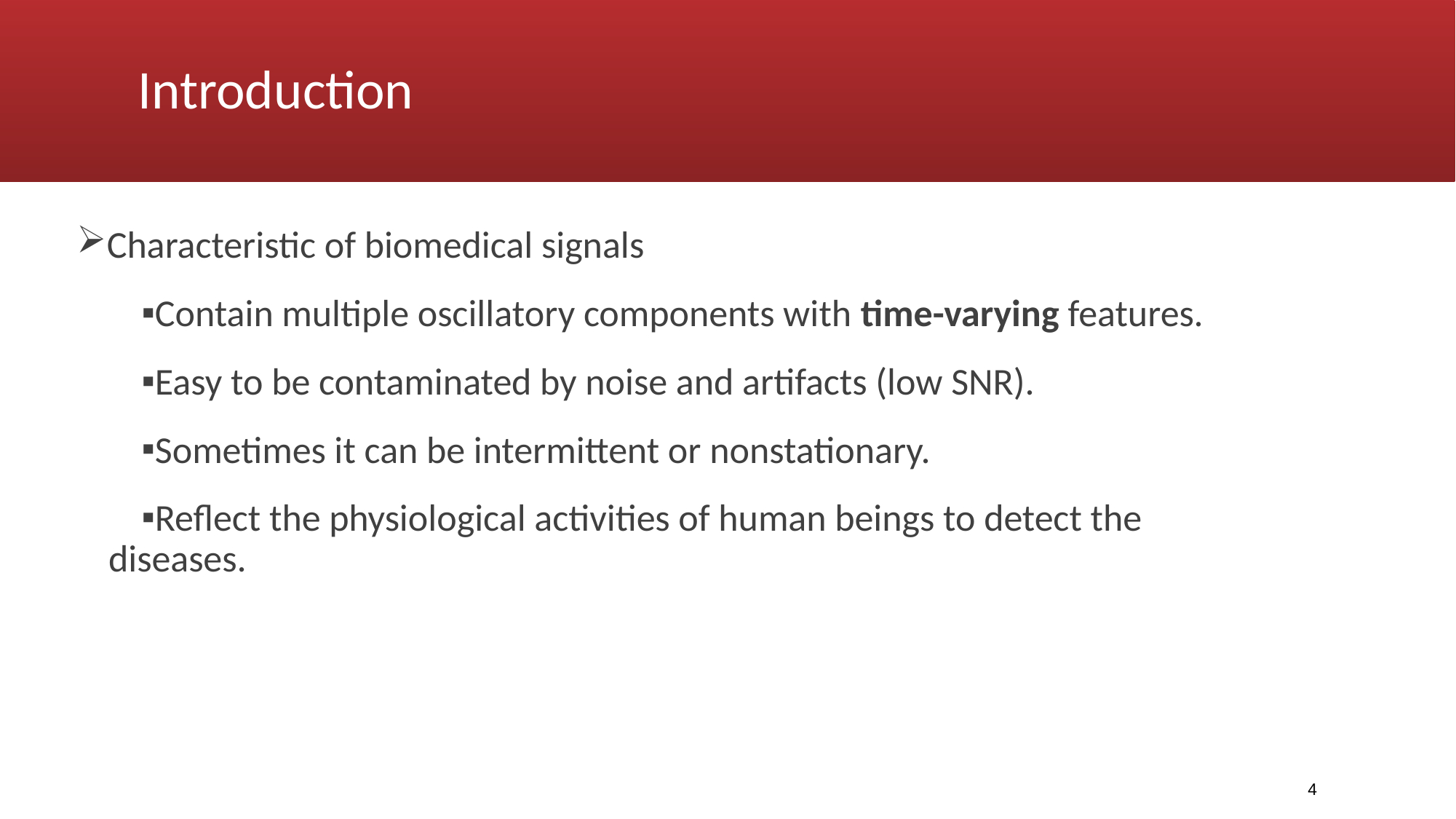

# Introduction
Characteristic of biomedical signals
Contain multiple oscillatory components with time-varying features.
Easy to be contaminated by noise and artifacts (low SNR).
Sometimes it can be intermittent or nonstationary.
Reflect the physiological activities of human beings to detect the diseases.
4